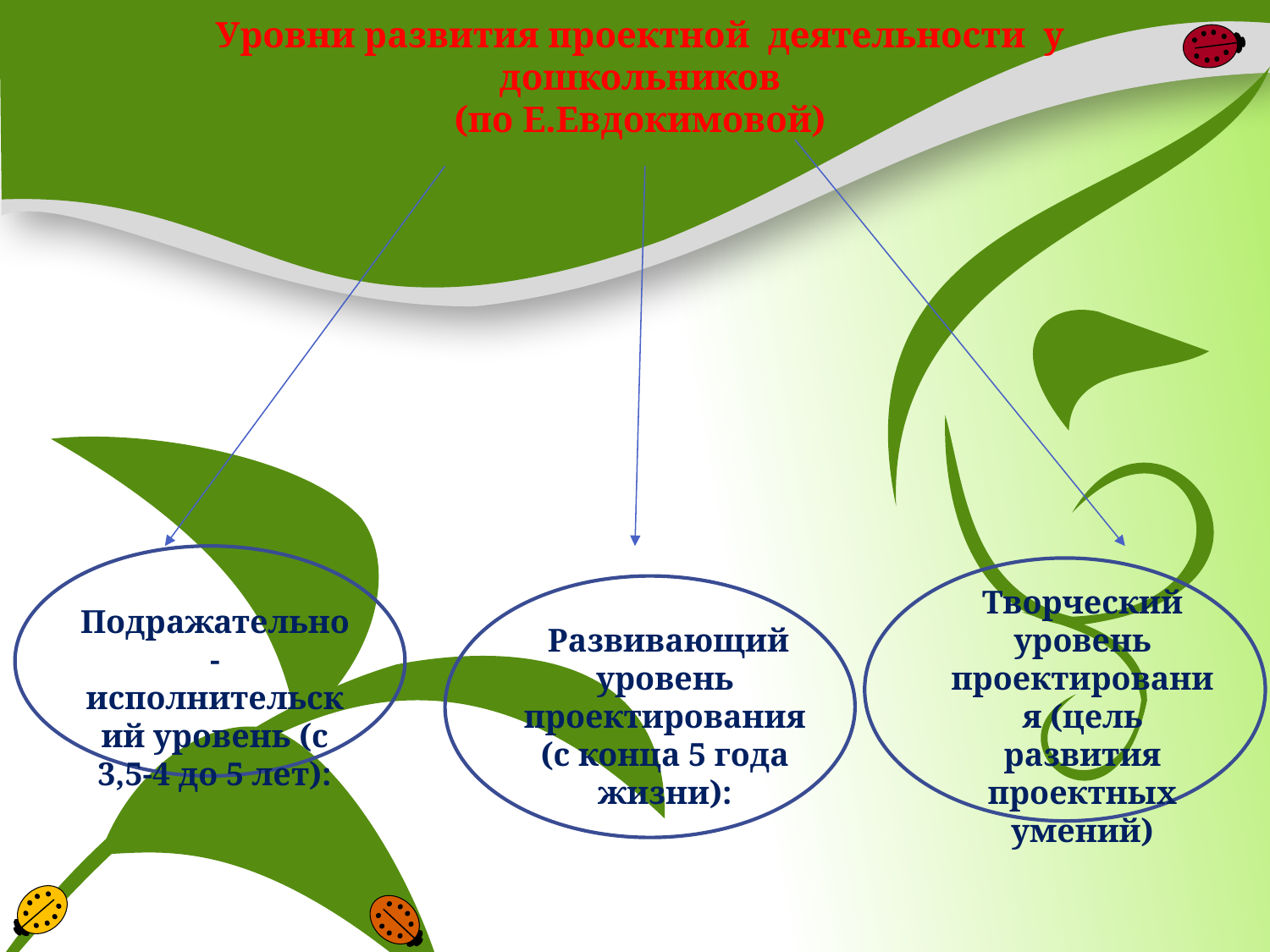

Уровни развития проектной  деятельности  у дошкольников
(по Е.Евдокимовой)

Творческий уровень проектирования (цель развития проектных умений)
Подражательно-исполнительский уровень (с 3,5-4 до 5 лет):
 Развивающий уровень проектирования (с конца 5 года жизни):